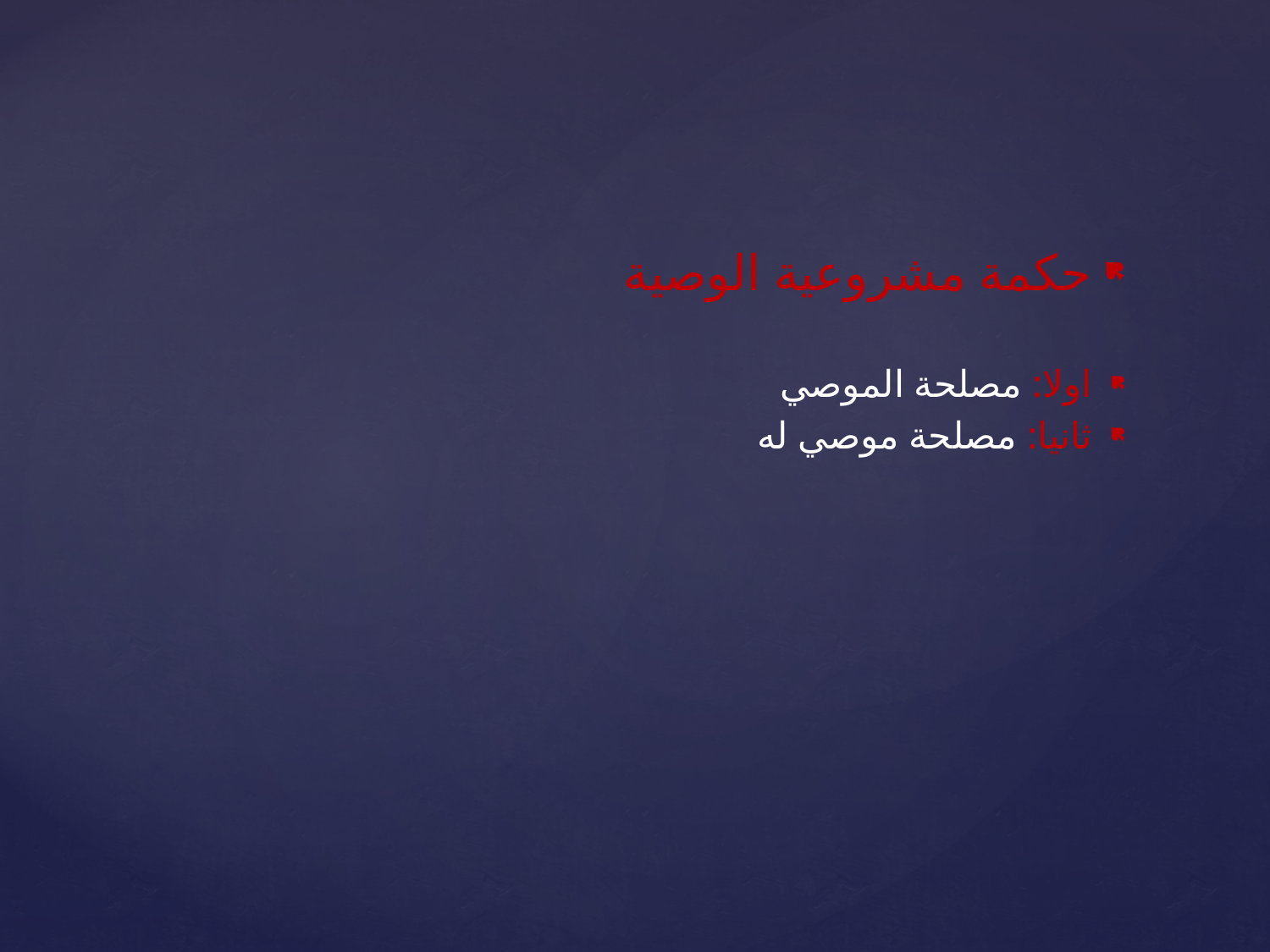

حكمة مشروعية الوصية

اولا: مصلحة الموصي
ثانيا: مصلحة موصي له
#